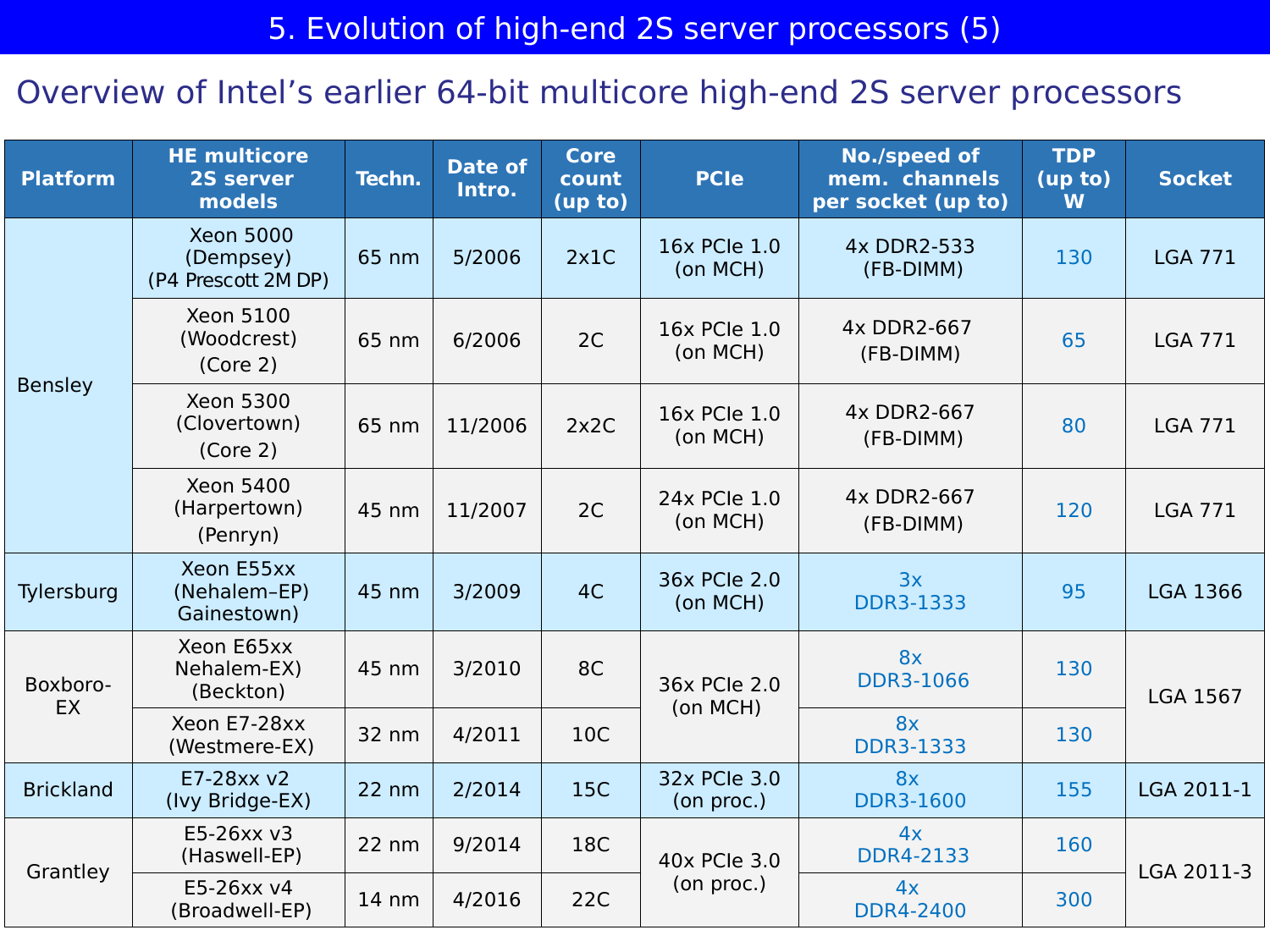

# 5. Evolution of high-end 2S server processors (5)
Overview of Intel’s earlier 64-bit multicore high-end 2S server processors
| Platform | HE multicore 2S server models | Techn. | Date of Intro. | Core count (up to) | PCIe | No./speed of mem. channels per socket (up to) | TDP (up to) W | Socket |
| --- | --- | --- | --- | --- | --- | --- | --- | --- |
| Bensley | Xeon 5000 (Dempsey) (P4 Prescott 2M DP) | 65 nm | 5/2006 | 2x1C | 16x PCIe 1.0 (on MCH) | 4x DDR2-533 (FB-DIMM) | 130 | LGA 771 |
|  | Xeon 5100 (Woodcrest) (Core 2) | 65 nm | 6/2006 | 2C | 16x PCIe 1.0 (on MCH) | 4x DDR2-667 (FB-DIMM) | 65 | LGA 771 |
|  | Xeon 5300 (Clovertown) (Core 2) | 65 nm | 11/2006 | 2x2C | 16x PCIe 1.0 (on MCH) | 4x DDR2-667 (FB-DIMM) | 80 | LGA 771 |
|  | Xeon 5400 (Harpertown) (Penryn) | 45 nm | 11/2007 | 2C | 24x PCIe 1.0 (on MCH) | 4x DDR2-667 (FB-DIMM) | 120 | LGA 771 |
| Tylersburg | Xeon E55xx (Nehalem–EP) Gainestown) | 45 nm | 3/2009 | 4C | 36x PCIe 2.0 (on MCH) | 3x DDR3-1333 | 95 | LGA 1366 |
| Boxboro-EX | Xeon E65xx Nehalem-EX) (Beckton) | 45 nm | 3/2010 | 8C | 36x PCIe 2.0 (on MCH) | 8x DDR3-1066 | 130 | LGA 1567 |
|  | Xeon E7-28xx (Westmere-EX) | 32 nm | 4/2011 | 10C |  | 8x DDR3-1333 | 130 |  |
| Brickland | E7-28xx v2 (Ivy Bridge-EX) | 22 nm | 2/2014 | 15C | 32x PCIe 3.0 (on proc.) | 8x DDR3-1600 | 155 | LGA 2011-1 |
| Grantley | E5-26xx v3 (Haswell-EP) | 22 nm | 9/2014 | 18C | 40x PCIe 3.0 (on proc.) | 4x DDR4-2133 | 160 | LGA 2011-3 |
|  | E5-26xx v4 (Broadwell-EP) | 14 nm | 4/2016 | 22C |  | 4x DDR4-2400 | 300 |  |